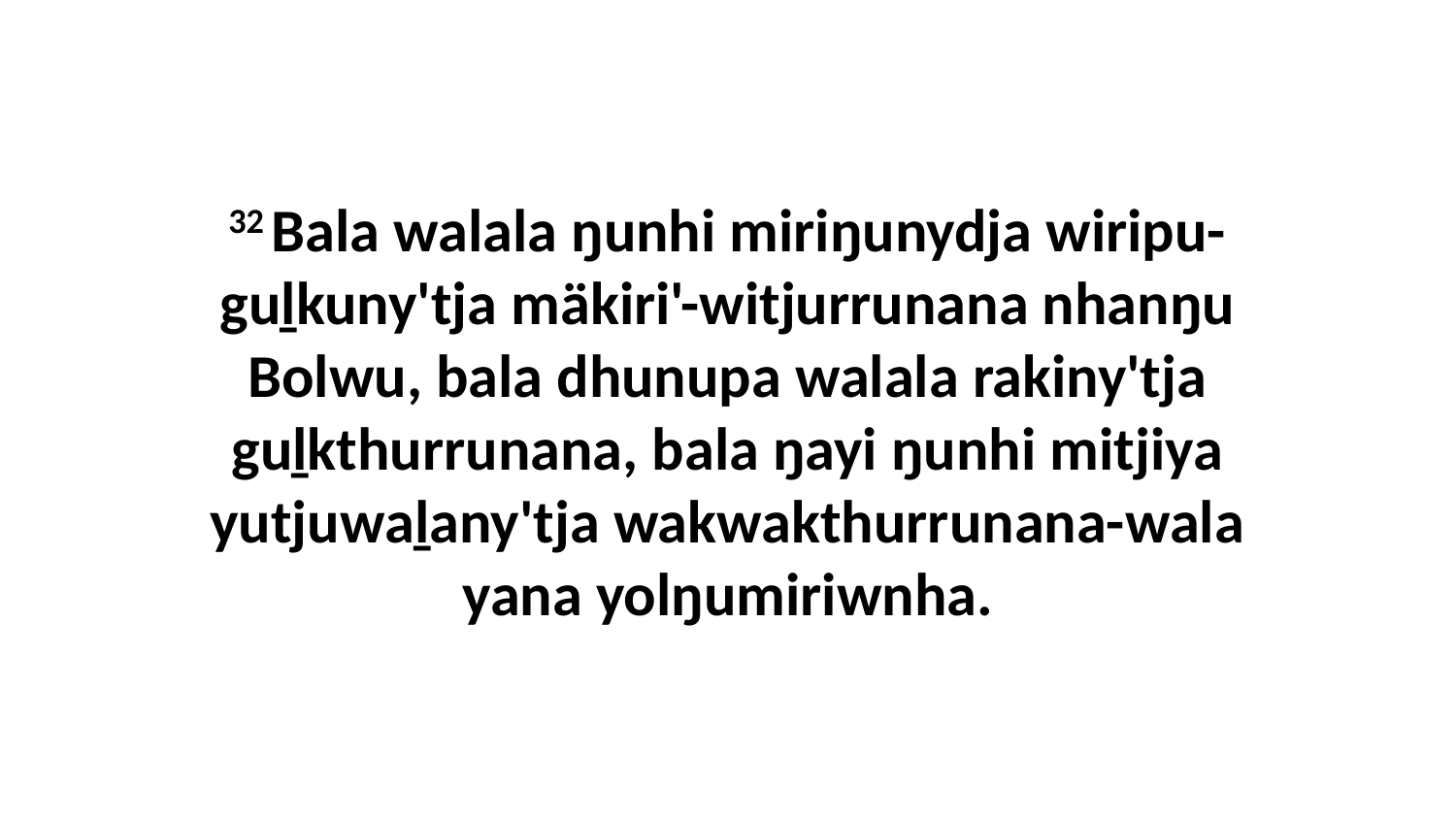

32 Bala walala ŋunhi miriŋunydja wiripu-guḻkuny'tja mäkiri'-witjurrunana nhanŋu Bolwu, bala dhunupa walala rakiny'tja guḻkthurrunana, bala ŋayi ŋunhi mitjiya yutjuwaḻany'tja wakwakthurrunana-wala yana yolŋumiriwnha.